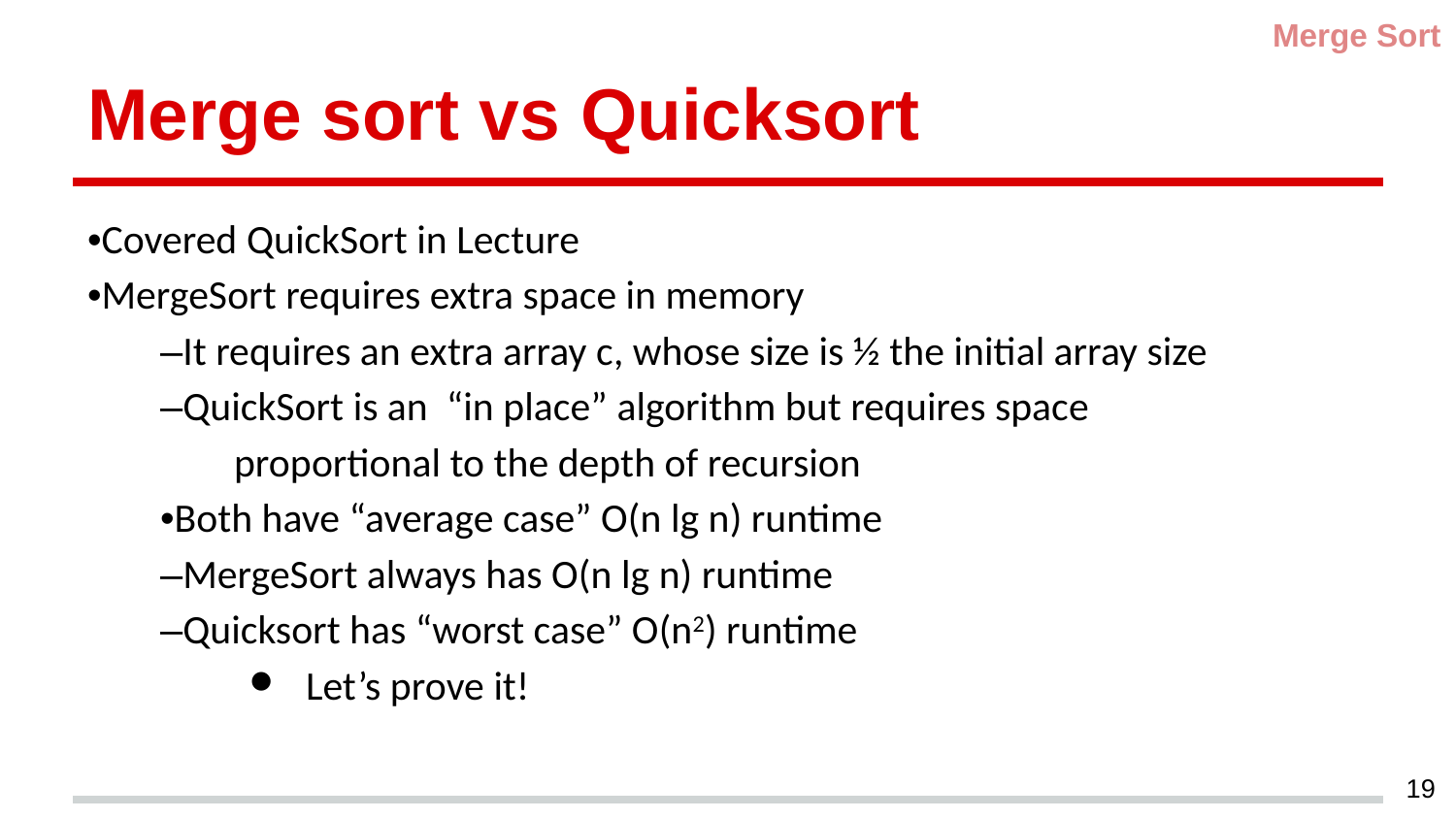

Merge Sort
# Merge sort vs Quicksort
•Covered QuickSort in Lecture
•MergeSort requires extra space in memory
–It requires an extra array c, whose size is ½ the initial array size
–QuickSort is an  “in place” algorithm but requires space
        proportional to the depth of recursion
•Both have “average case” O(n lg n) runtime
–MergeSort always has O(n lg n) runtime
–Quicksort has “worst case” O(n2) runtime
Let’s prove it!

19